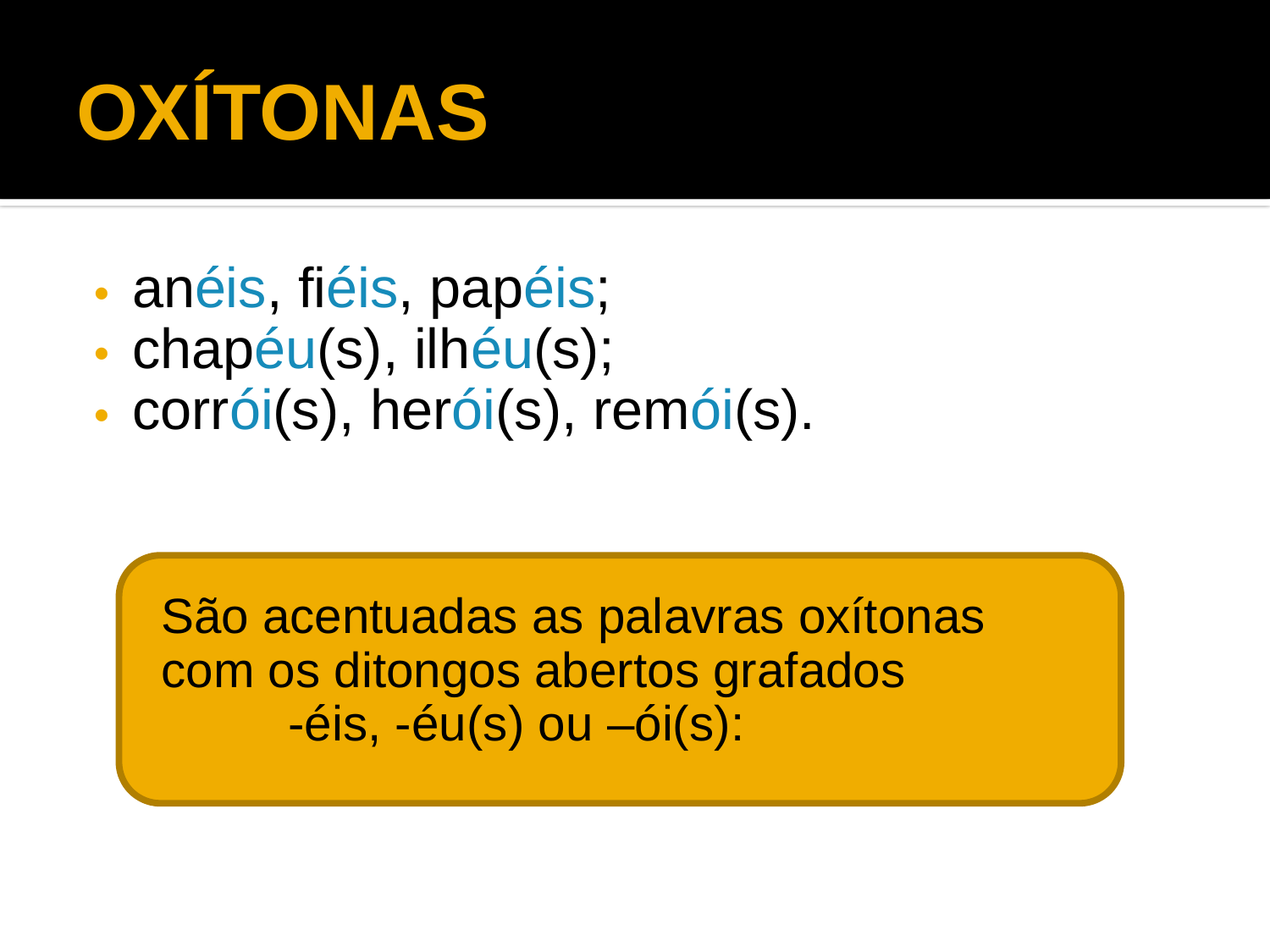

# OXÍTONAS
anéis, fiéis, papéis;
chapéu(s), ilhéu(s);
corrói(s), herói(s), remói(s).

São acentuadas as palavras oxítonas com os ditongos abertos grafados
	-éis, -éu(s) ou –ói(s):